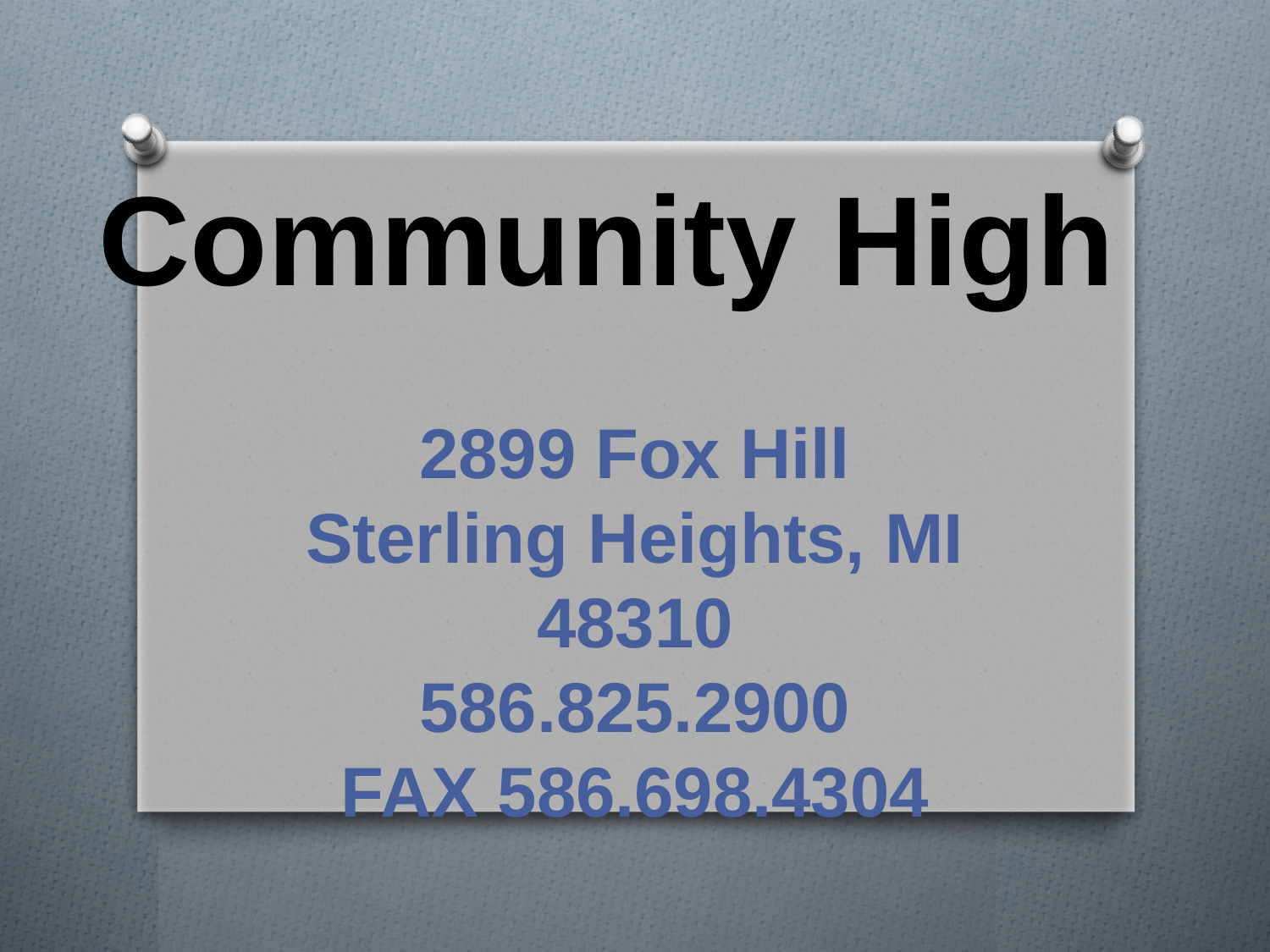

# Community High
2899 Fox Hill
Sterling Heights, MI 48310
586.825.2900
FAX 586.698.4304